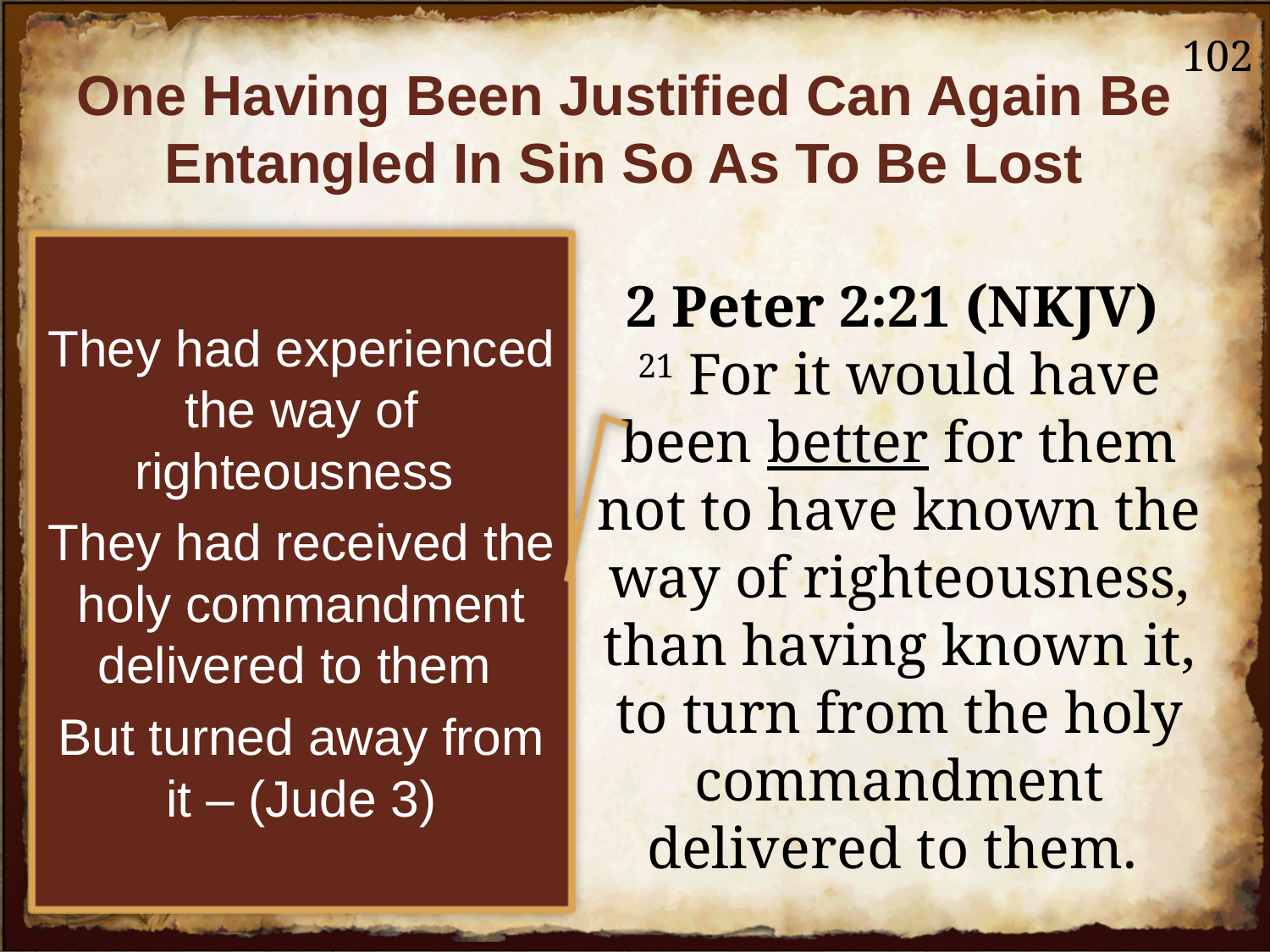

102
One Having Been Justified Can Again Be Entangled In Sin So As To Be Lost
They had experienced the way of righteousness
They had received the holy commandment delivered to them
But turned away from it – (Jude 3)
2 Peter 2:21 (NKJV)
21 For it would have been better for them not to have known the way of righteousness, than having known it, to turn from the holy commandment delivered to them.